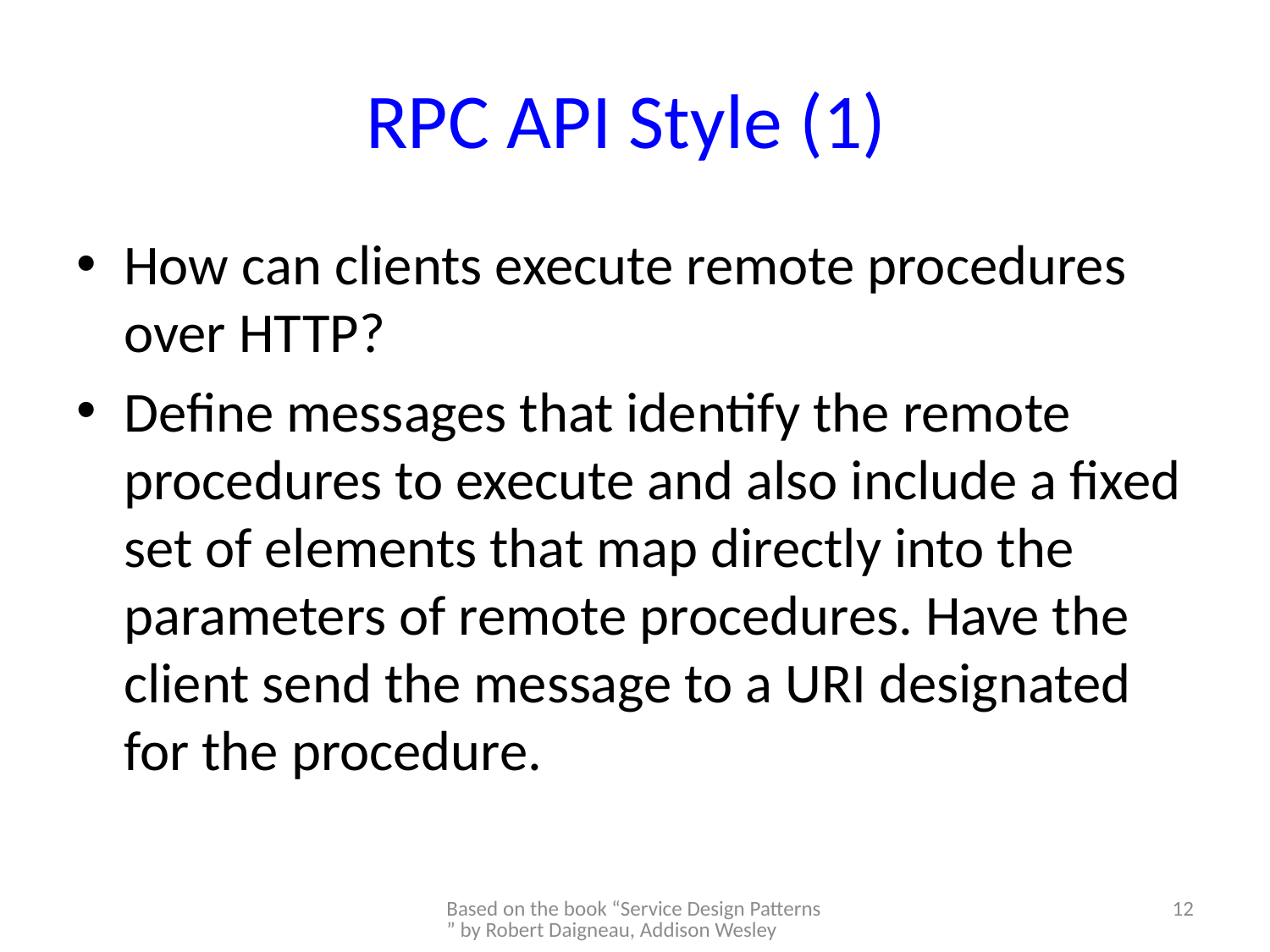

# RPC API Style (1)
How can clients execute remote procedures over HTTP?
Define messages that identify the remote procedures to execute and also include a fixed set of elements that map directly into the parameters of remote procedures. Have the client send the message to a URI designated for the procedure.
Based on the book “Service Design Patterns” by Robert Daigneau, Addison Wesley
12